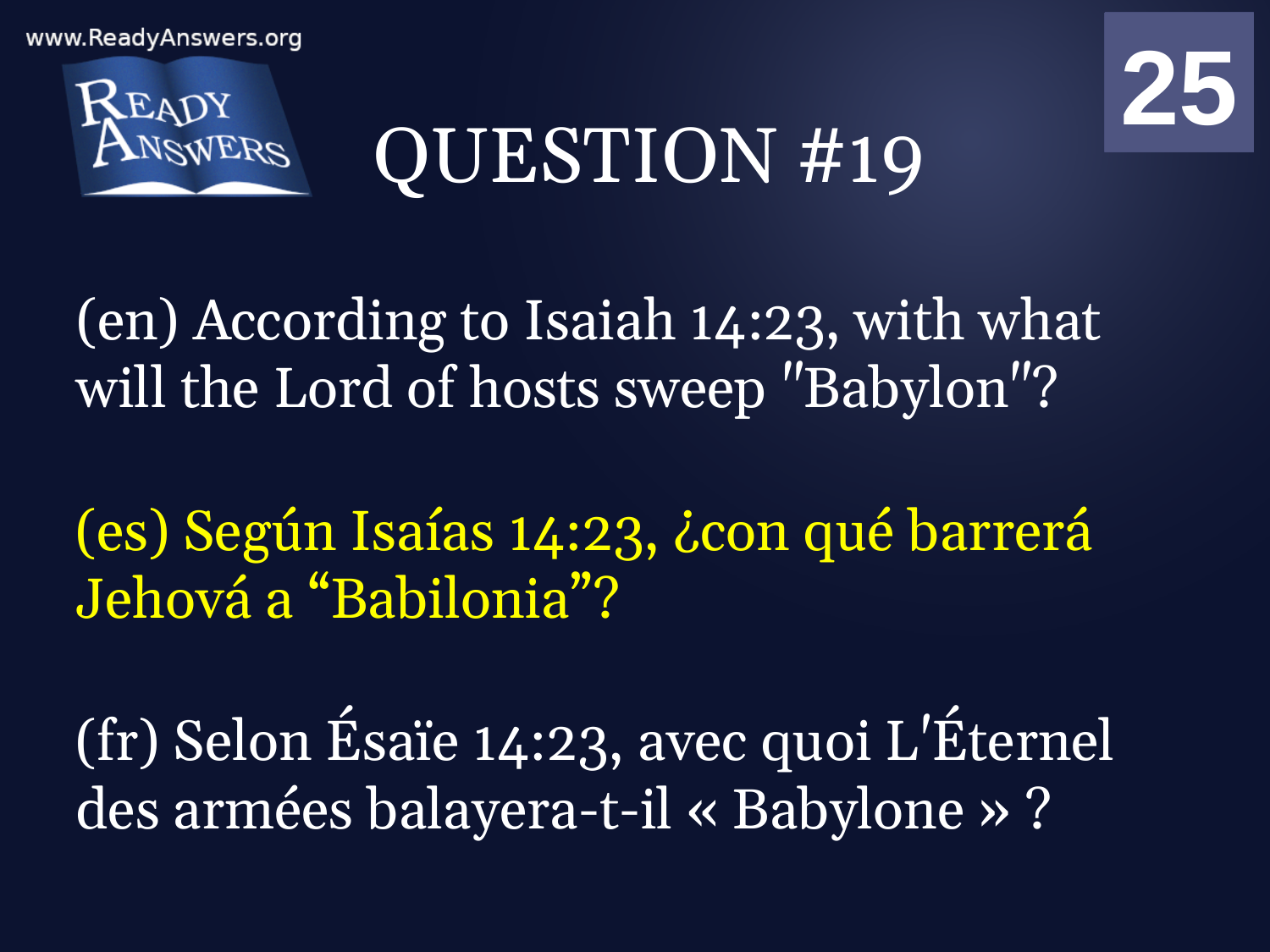

01
02
03
04
05
06
07
08
09
10
11
12
13
14
15
16
17
18
19
20
21
22
23
24
25
00
# QUESTION #19
(en) According to Isaiah 14:23, with what will the Lord of hosts sweep "Babylon"?
(es) Según Isaías 14:23, ¿con qué barrerá Jehová a “Babilonia”?
(fr) Selon Ésaïe 14:23, avec quoi L'Éternel des armées balayera-t-il « Babylone » ?